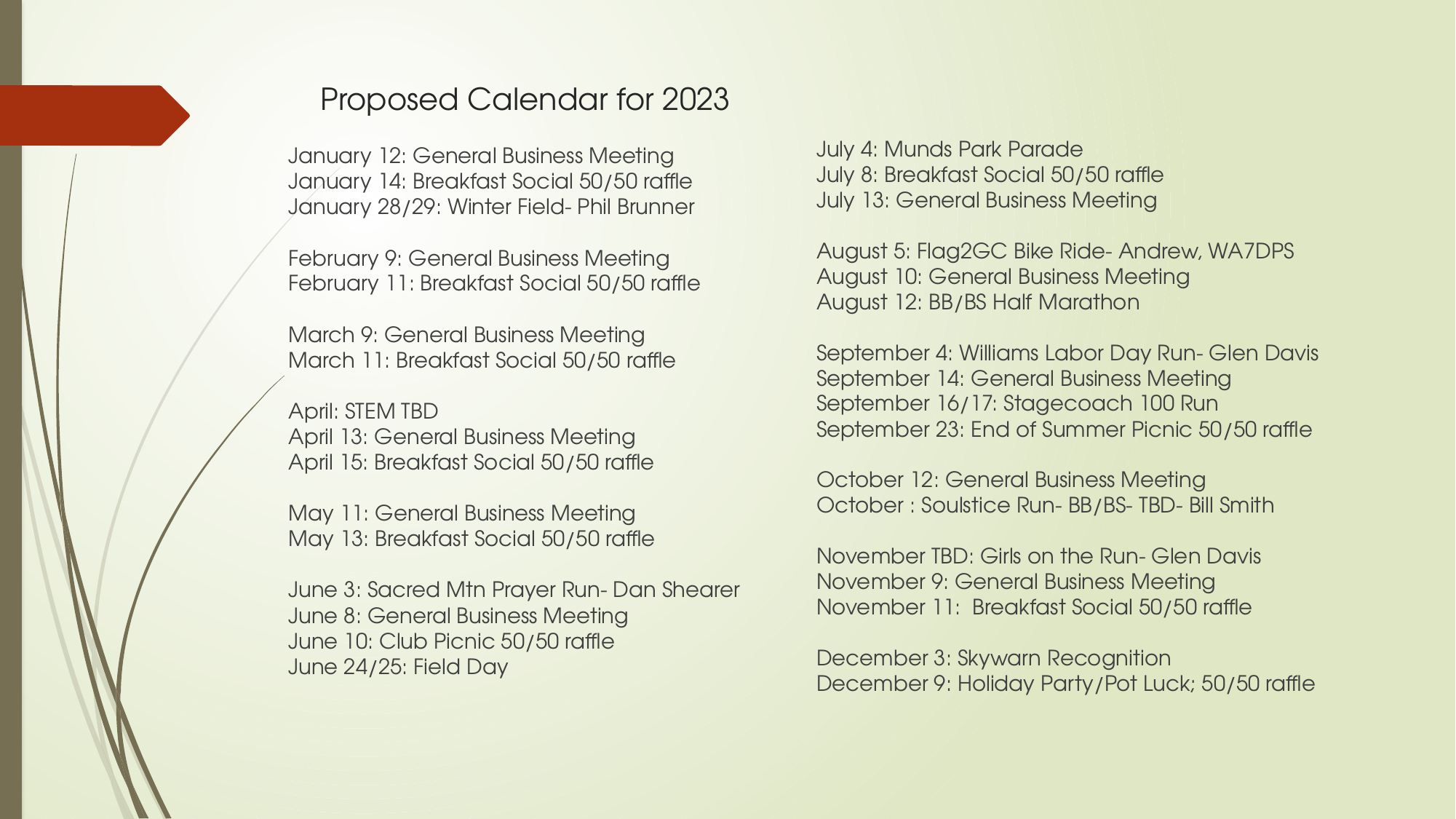

# Proposed Calendar for 2023
July 4: Munds Park Parade
July 8: Breakfast Social 50/50 raffle
July 13: General Business Meeting

August 5: Flag2GC Bike Ride- Andrew, WA7DPS
August 10: General Business Meeting
August 12: BB/BS Half Marathon

September 4: Williams Labor Day Run- Glen Davis
September 14: General Business Meeting
September 16/17: Stagecoach 100 Run
September 23: End of Summer Picnic 50/50 raffle

October 12: General Business Meeting
October : Soulstice Run- BB/BS- TBD- Bill Smith

November TBD: Girls on the Run- Glen Davis
November 9: General Business Meeting
November 11:  Breakfast Social 50/50 raffle

December 3: Skywarn Recognition
December 9: Holiday Party/Pot Luck; 50/50 raffle
January 12: General Business Meeting
January 14: Breakfast Social 50/50 raffle
January 28/29: Winter Field- Phil Brunner

February 9: General Business Meeting
February 11: Breakfast Social 50/50 raffle

March 9: General Business Meeting
March 11: Breakfast Social 50/50 raffle

April: STEM TBD
April 13: General Business Meeting
April 15: Breakfast Social 50/50 raffle

May 11: General Business Meeting
May 13: Breakfast Social 50/50 raffle

June 3: Sacred Mtn Prayer Run- Dan Shearer
June 8: General Business Meeting
June 10: Club Picnic 50/50 raffle
June 24/25: Field Day